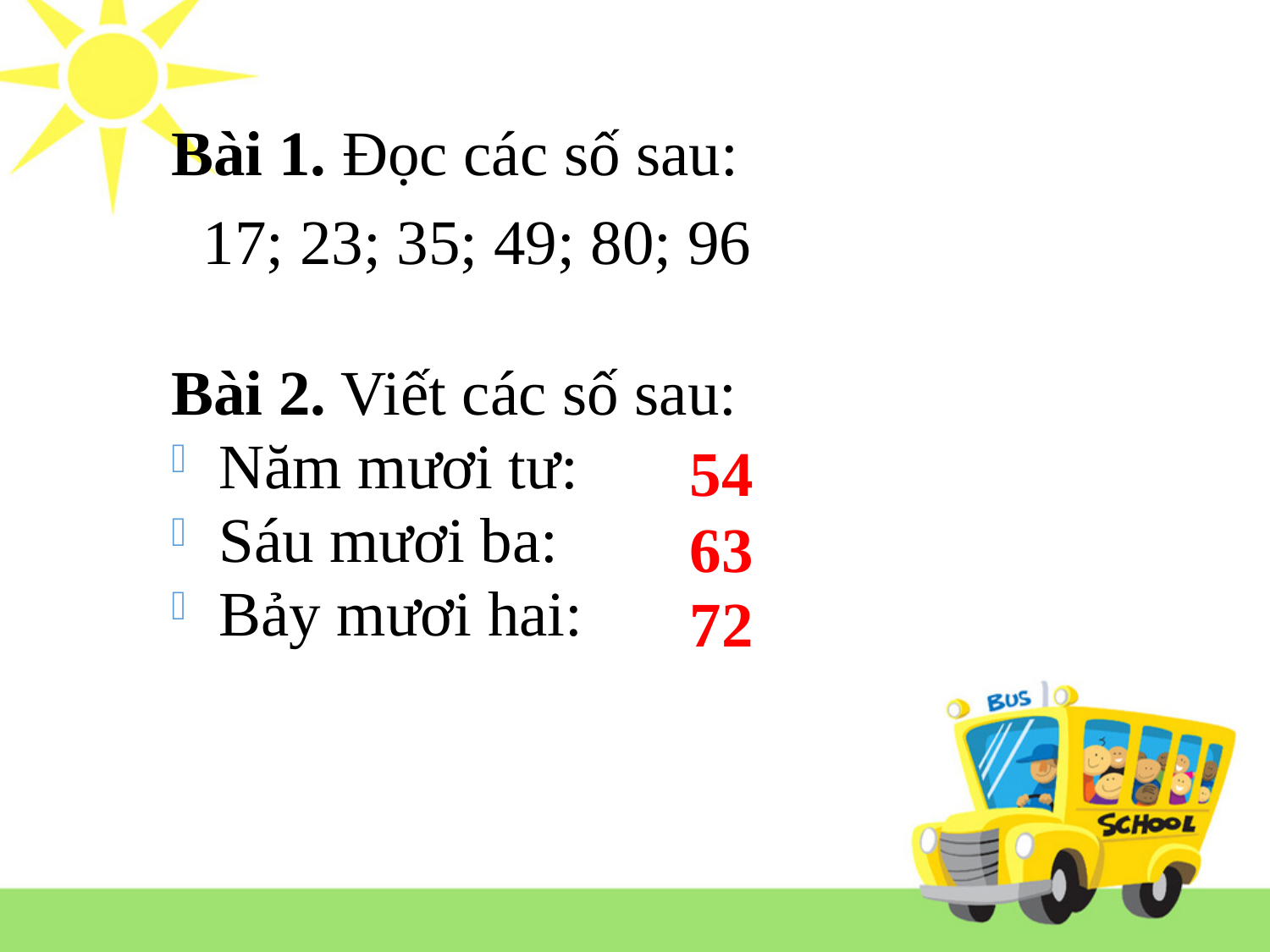

Bài 1. Đọc các số sau:
  17; 23; 35; 49; 80; 96
Bài 2. Viết các số sau:
Năm mươi tư:
Sáu mươi ba:
Bảy mươi hai:

54

63

72